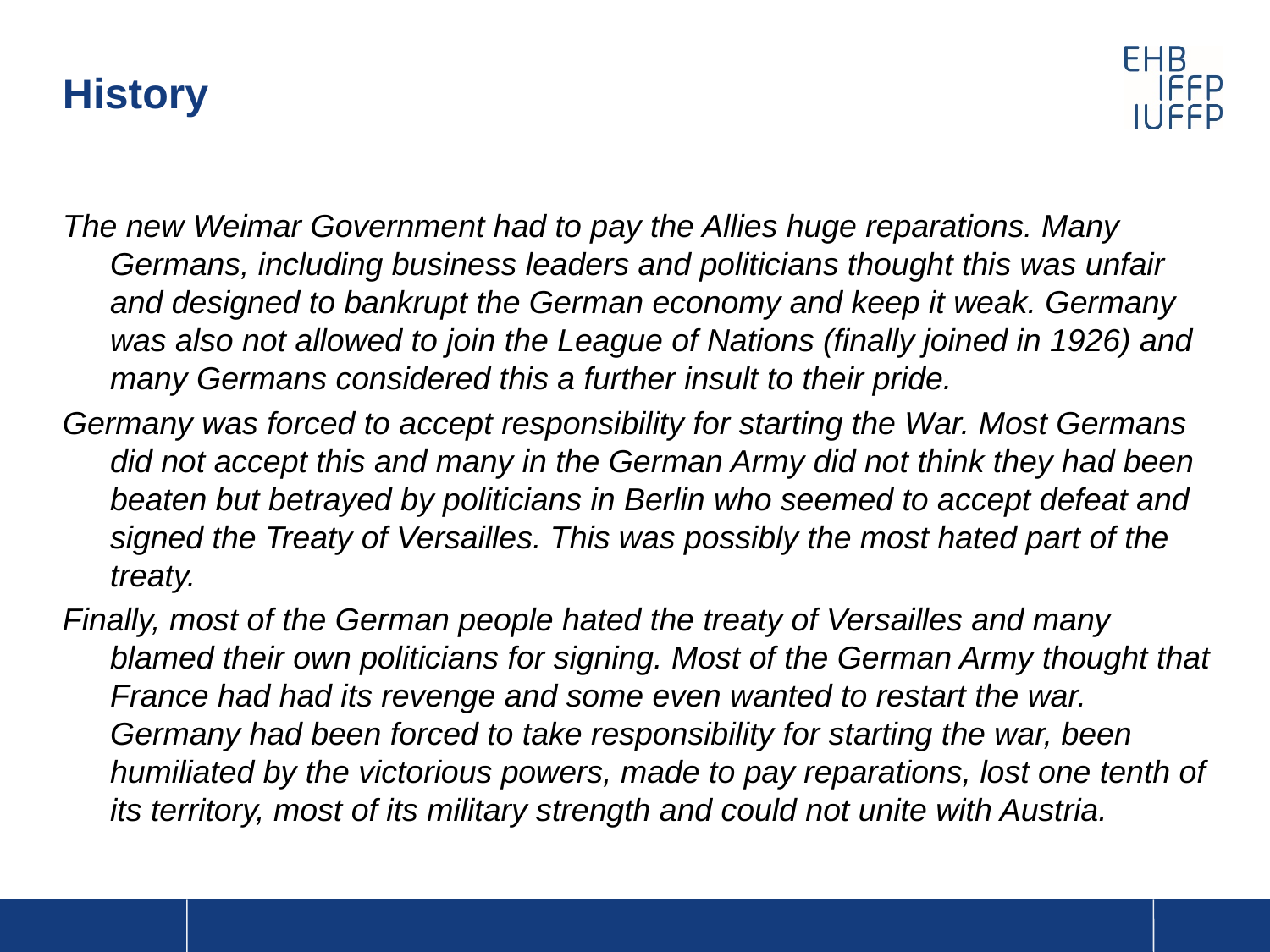

# History
The new Weimar Government had to pay the Allies huge reparations. Many Germans, including business leaders and politicians thought this was unfair and designed to bankrupt the German economy and keep it weak. Germany was also not allowed to join the League of Nations (finally joined in 1926) and many Germans considered this a further insult to their pride.
Germany was forced to accept responsibility for starting the War. Most Germans did not accept this and many in the German Army did not think they had been beaten but betrayed by politicians in Berlin who seemed to accept defeat and signed the Treaty of Versailles. This was possibly the most hated part of the treaty.
Finally, most of the German people hated the treaty of Versailles and many blamed their own politicians for signing. Most of the German Army thought that France had had its revenge and some even wanted to restart the war. Germany had been forced to take responsibility for starting the war, been humiliated by the victorious powers, made to pay reparations, lost one tenth of its territory, most of its military strength and could not unite with Austria.